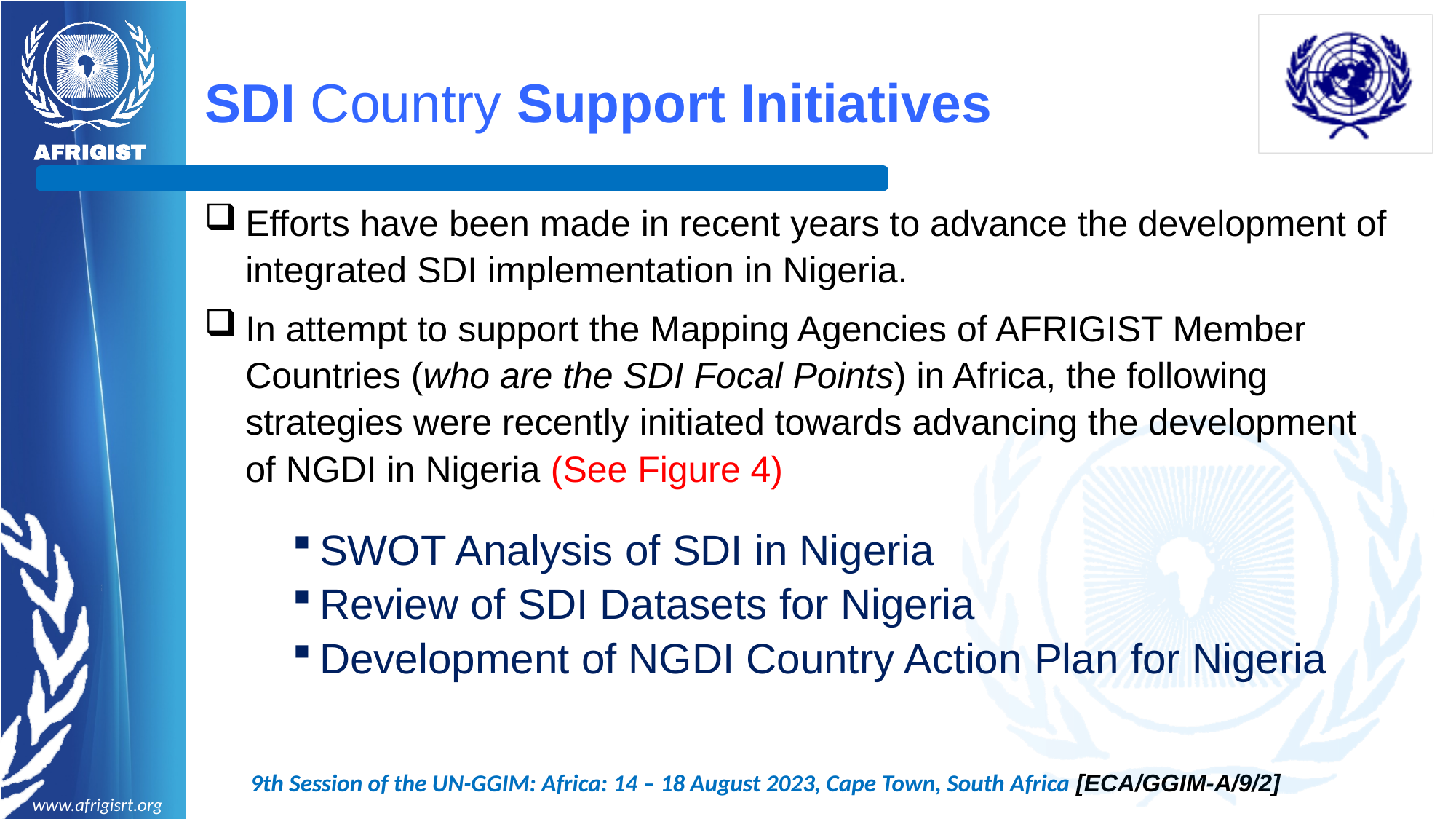

# SDI Country Support Initiatives
Efforts have been made in recent years to advance the development of integrated SDI implementation in Nigeria.
In attempt to support the Mapping Agencies of AFRIGIST Member Countries (who are the SDI Focal Points) in Africa, the following  strategies were recently initiated towards advancing the development of NGDI in Nigeria (See Figure 4)
SWOT Analysis of SDI in Nigeria
Review of SDI Datasets for Nigeria
Development of NGDI Country Action Plan for Nigeria